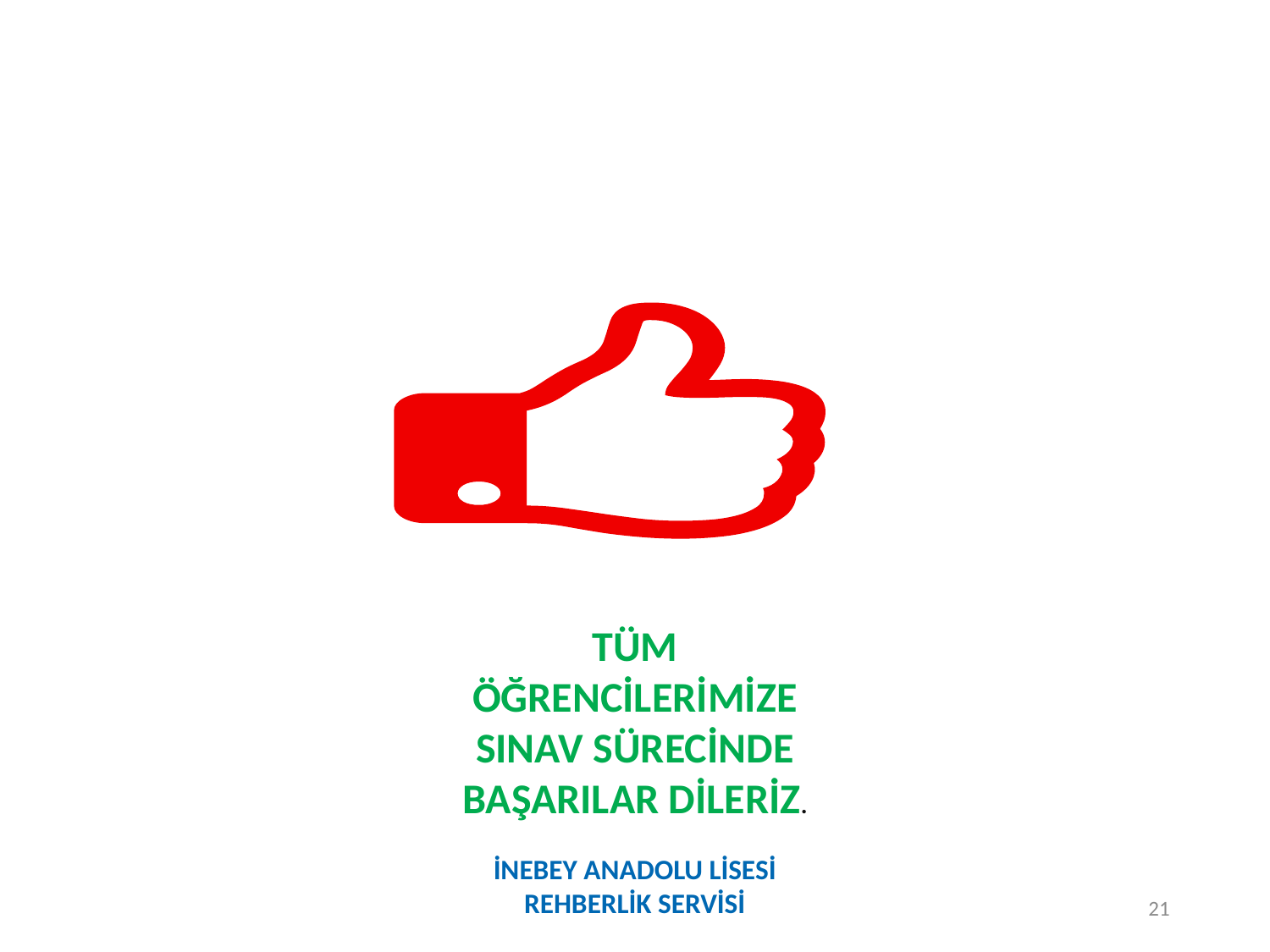

TÜM ÖĞRENCİLERİMİZE SINAV SÜRECİNDE BAŞARILAR DİLERİZ.

İNEBEY ANADOLU LİSESİ REHBERLİK SERVİSİ
21